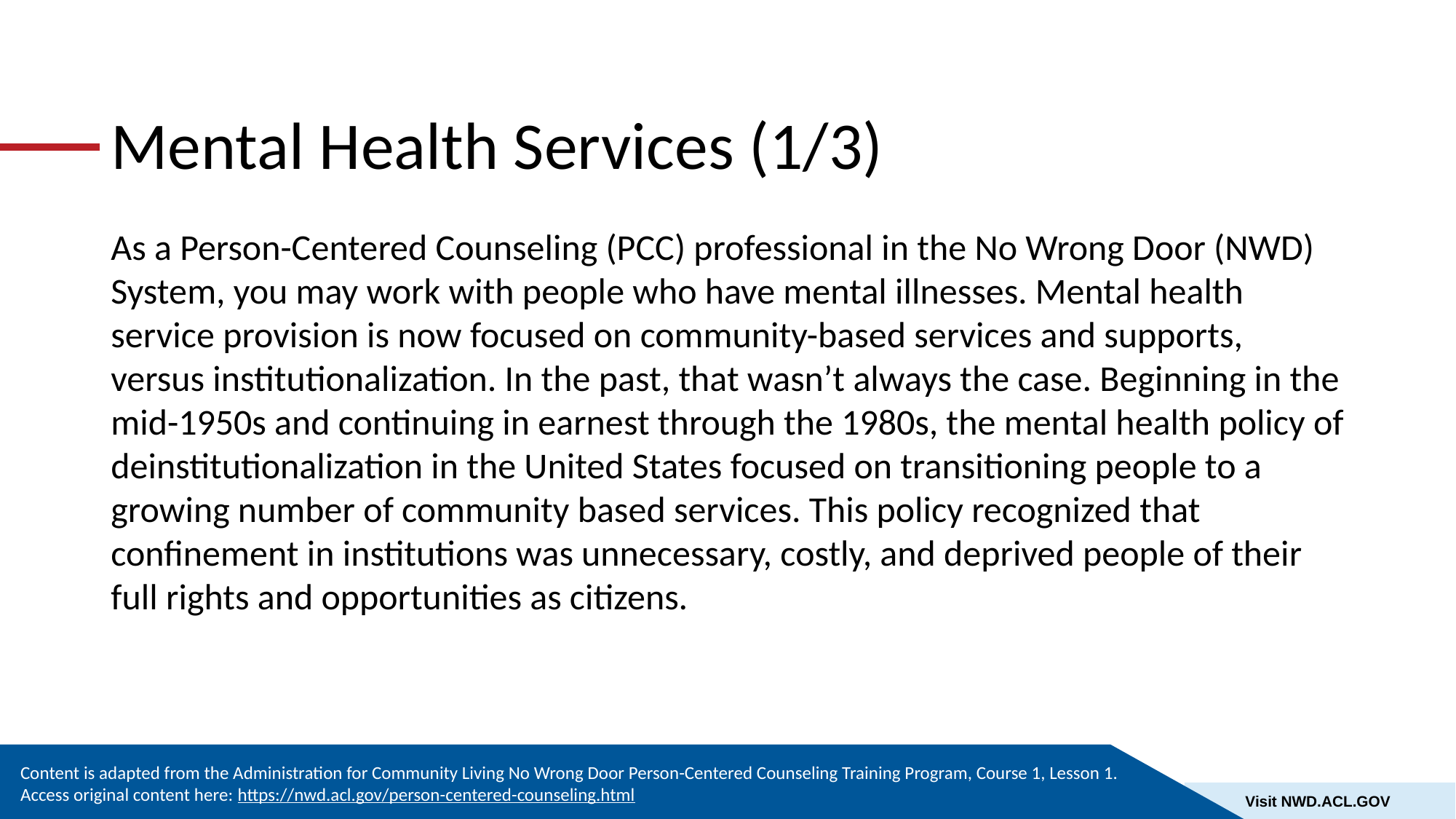

# Mental Health Services (1/3)
As a Person-Centered Counseling (PCC) professional in the No Wrong Door (NWD) System, you may work with people who have mental illnesses. Mental health service provision is now focused on community-based services and supports, versus institutionalization. In the past, that wasn’t always the case. Beginning in the mid-1950s and continuing in earnest through the 1980s, the mental health policy of deinstitutionalization in the United States focused on transitioning people to a growing number of community based services. This policy recognized that confinement in institutions was unnecessary, costly, and deprived people of their full rights and opportunities as citizens.